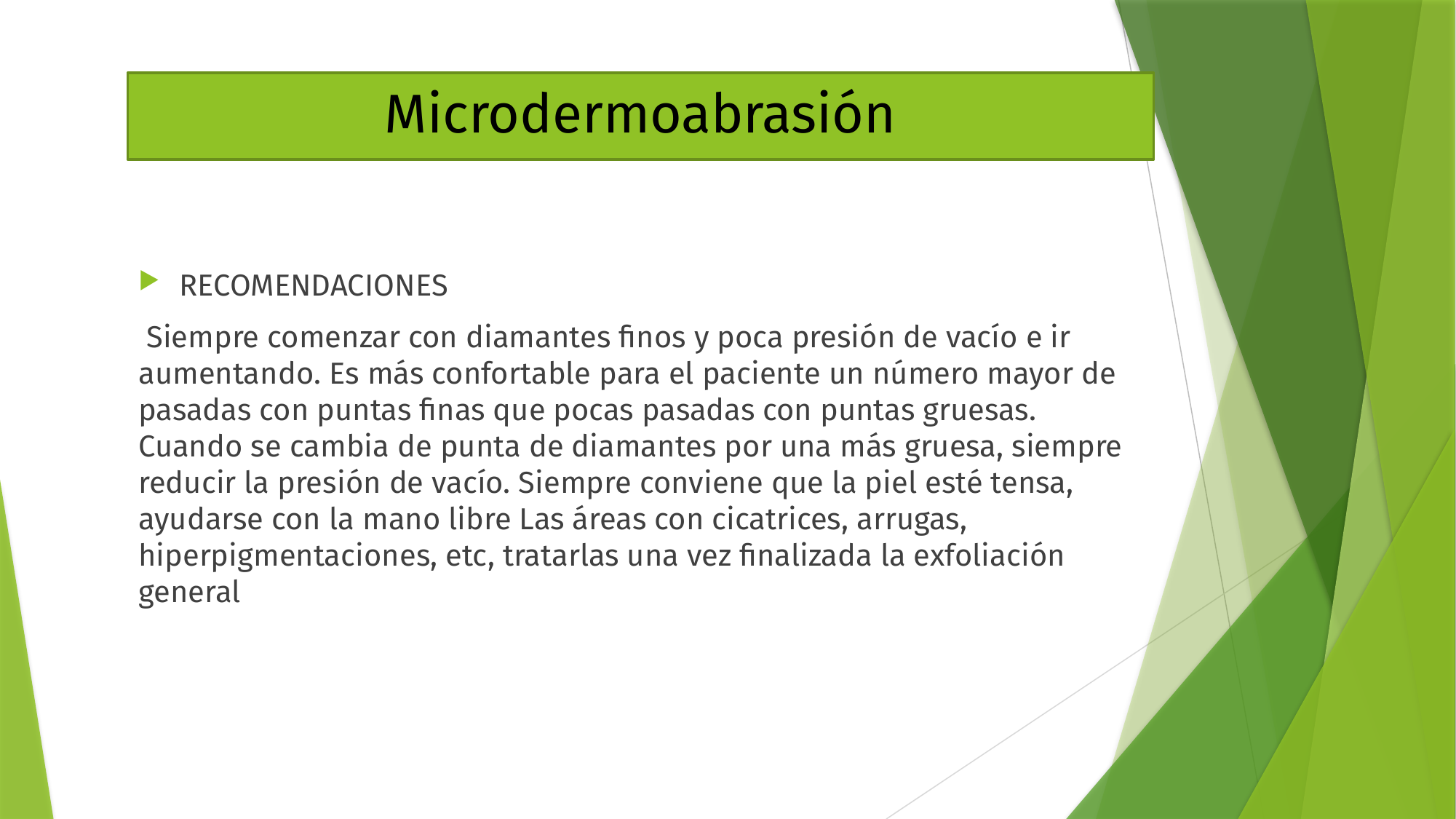

# Microdermoabrasión
RECOMENDACIONES
 Siempre comenzar con diamantes finos y poca presión de vacío e ir aumentando. Es más confortable para el paciente un número mayor de pasadas con puntas finas que pocas pasadas con puntas gruesas. Cuando se cambia de punta de diamantes por una más gruesa, siempre reducir la presión de vacío. Siempre conviene que la piel esté tensa, ayudarse con la mano libre Las áreas con cicatrices, arrugas, hiperpigmentaciones, etc, tratarlas una vez finalizada la exfoliación general